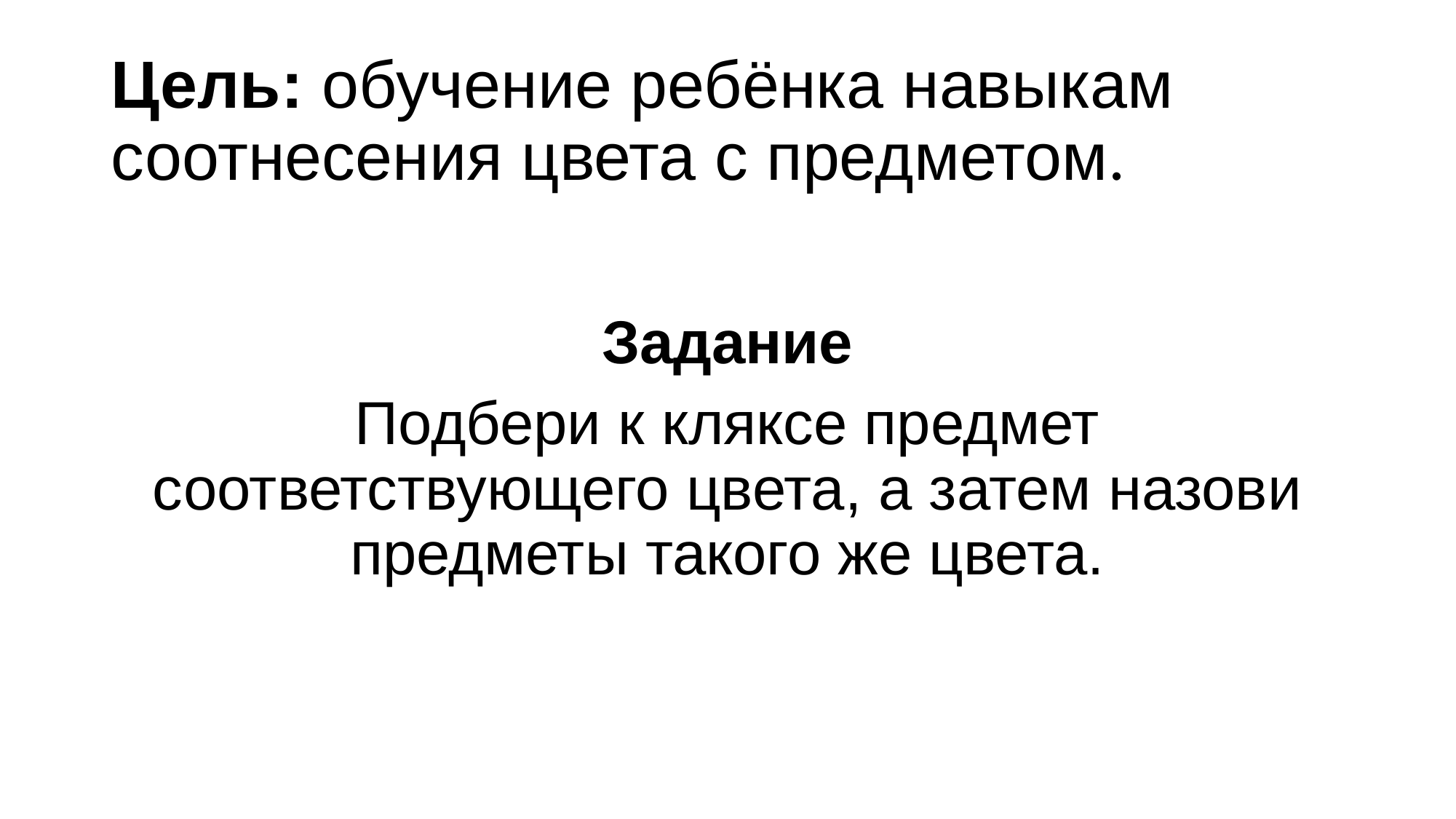

# Цель: обучение ребёнка навыкам соотнесения цвета с предметом.

Задание
Подбери к кляксе предмет соответствующего цвета, а затем назови предметы такого же цвета.